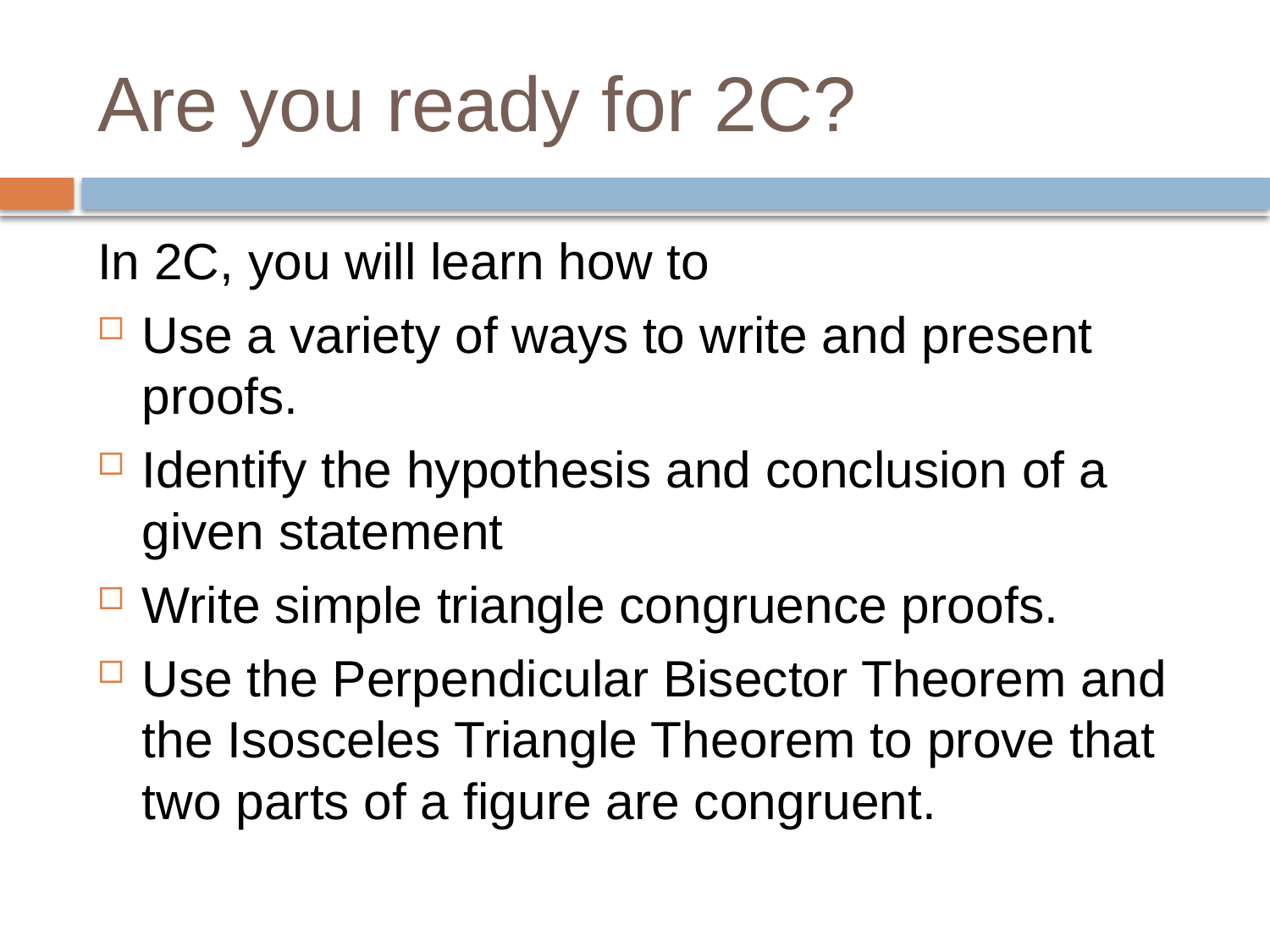

# Are you ready for 2C?
In 2C, you will learn how to
Use a variety of ways to write and present proofs.
Identify the hypothesis and conclusion of a given statement
Write simple triangle congruence proofs.
Use the Perpendicular Bisector Theorem and the Isosceles Triangle Theorem to prove that two parts of a figure are congruent.